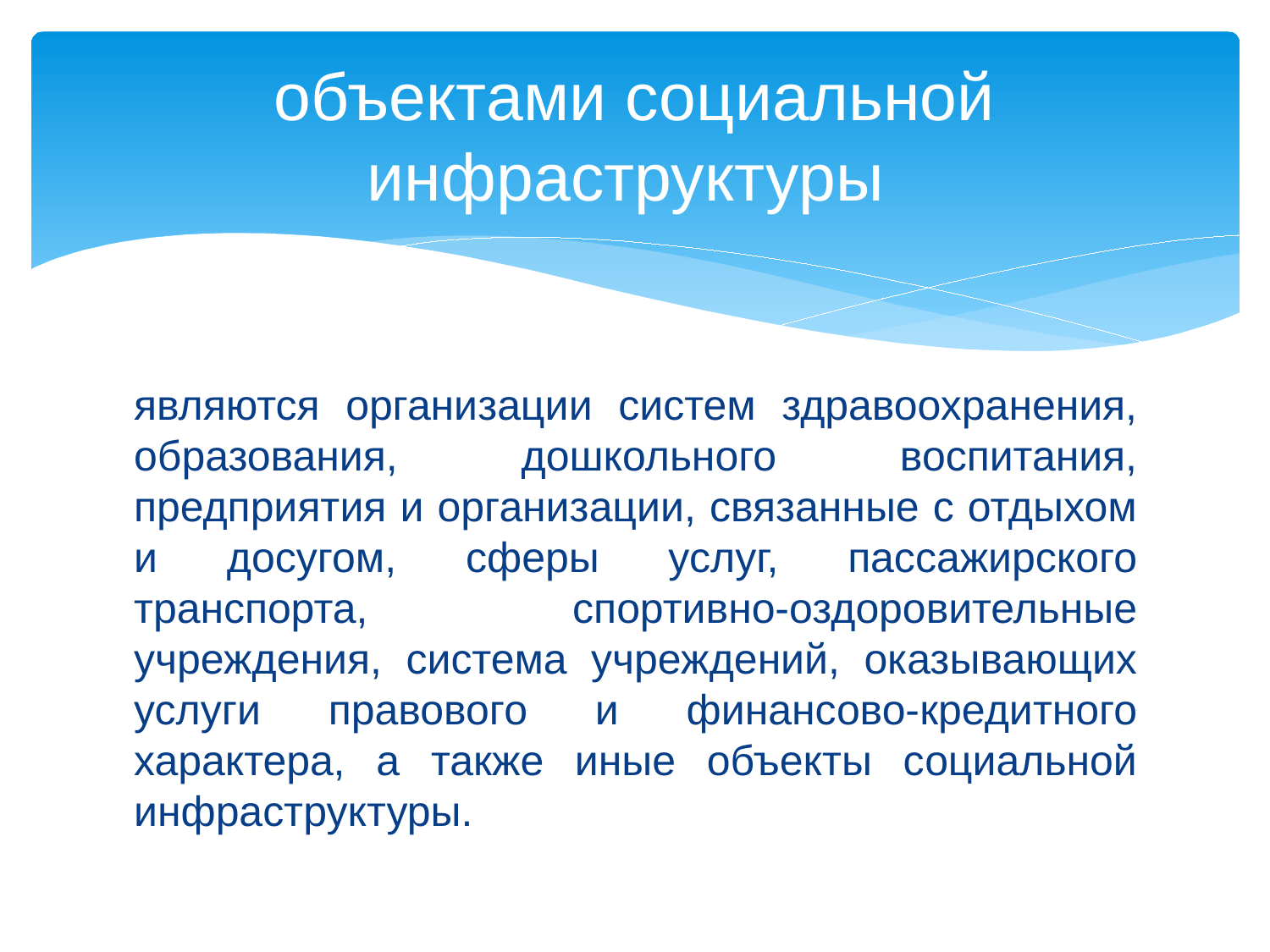

# объектами социальной инфраструктуры
являются организации систем здравоохранения, образования, дошкольного воспитания, предприятия и организации, связанные с отдыхом и досугом, сферы услуг, пассажирского транспорта, спортивно-оздоровительные учреждения, система учреждений, оказывающих услуги правового и финансово-кредитного характера, а также иные объекты социальной инфраструктуры.